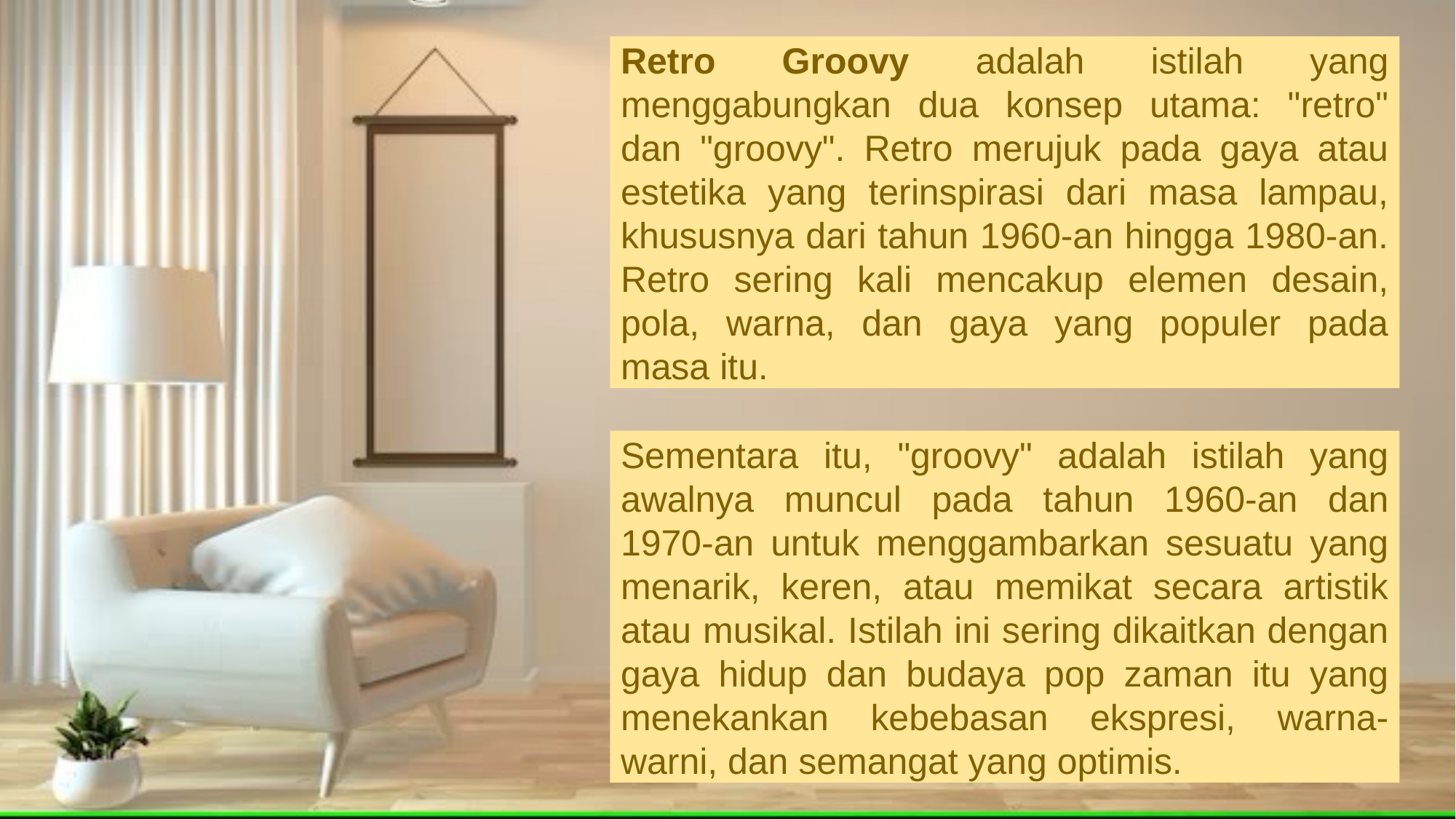

Retro Groovy adalah istilah yang menggabungkan dua konsep utama: "retro" dan "groovy". Retro merujuk pada gaya atau estetika yang terinspirasi dari masa lampau, khususnya dari tahun 1960-an hingga 1980-an. Retro sering kali mencakup elemen desain, pola, warna, dan gaya yang populer pada masa itu.
Sementara itu, "groovy" adalah istilah yang awalnya muncul pada tahun 1960-an dan 1970-an untuk menggambarkan sesuatu yang menarik, keren, atau memikat secara artistik atau musikal. Istilah ini sering dikaitkan dengan gaya hidup dan budaya pop zaman itu yang menekankan kebebasan ekspresi, warna-warni, dan semangat yang optimis.